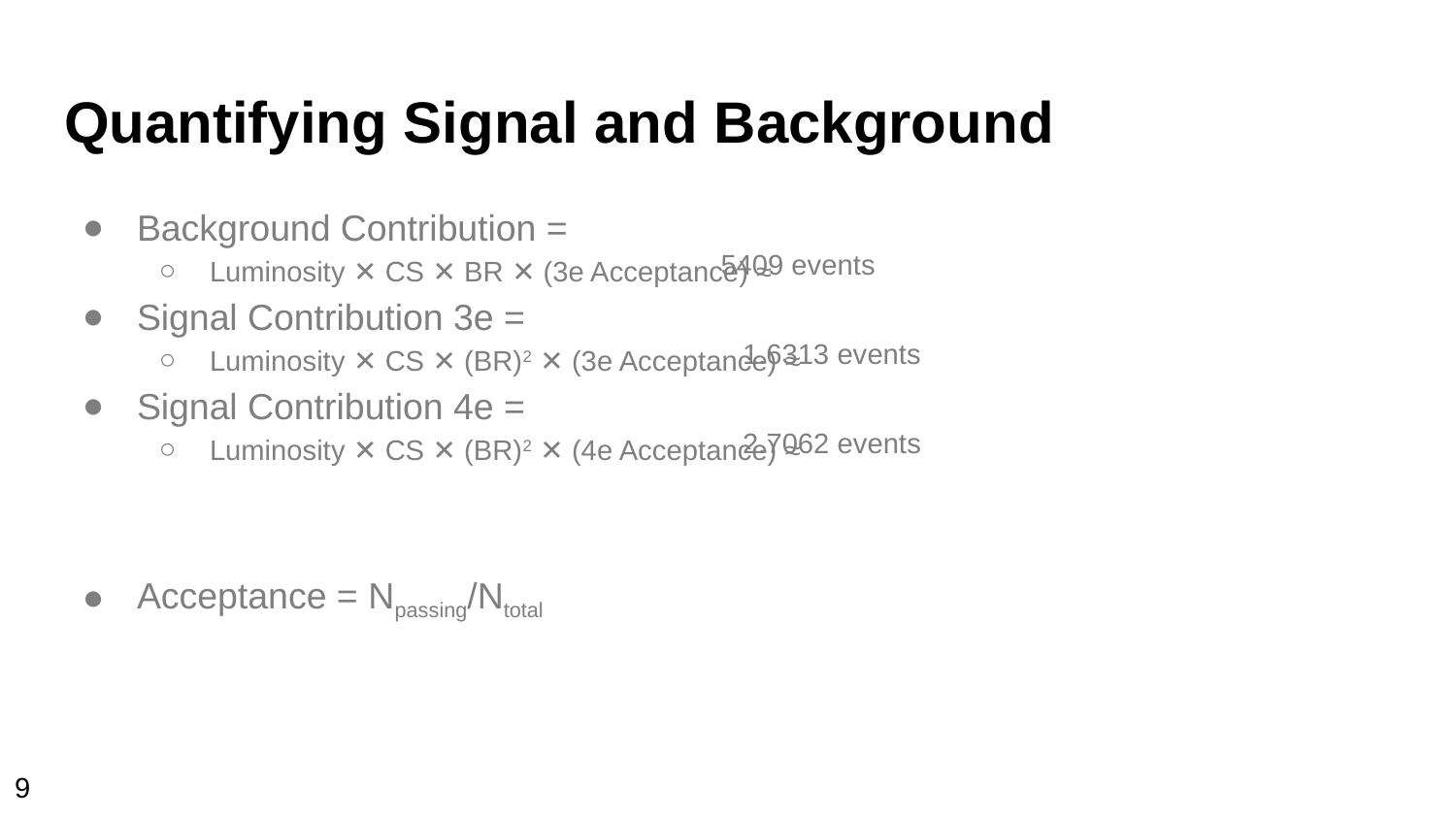

# Quantifying Signal and Background
Background Contribution =
Luminosity ✕ CS ✕ BR ✕ (3e Acceptance) ≈
Signal Contribution 3e =
Luminosity ✕ CS ✕ (BR)2 ✕ (3e Acceptance) ≈
Signal Contribution 4e =
Luminosity ✕ CS ✕ (BR)2 ✕ (4e Acceptance) ≈

Acceptance = Npassing/Ntotal

5409 events
1.6313 events
2.7062 events
9